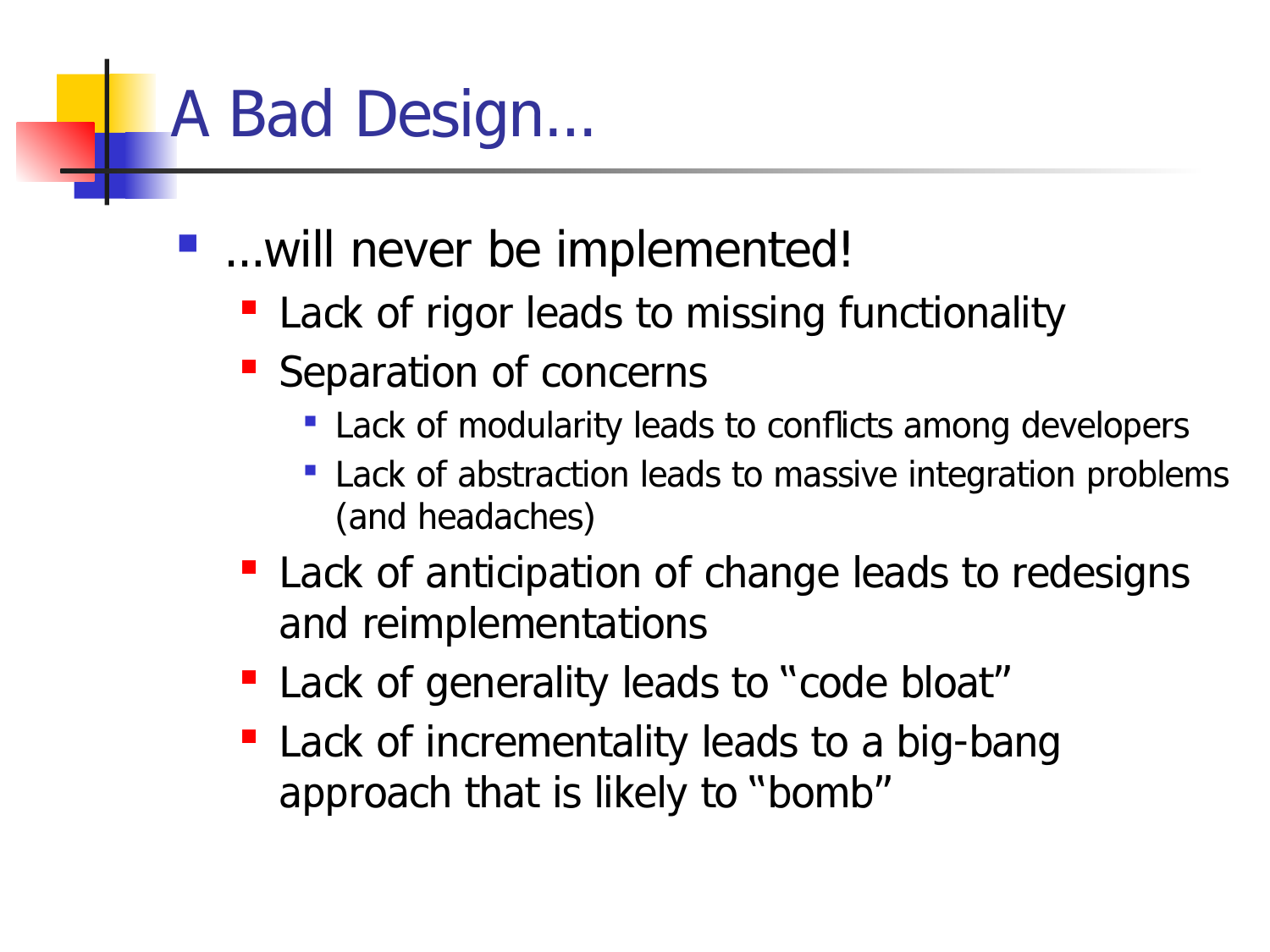

# A Bad Design…
…will never be implemented!
Lack of rigor leads to missing functionality
Separation of concerns
Lack of modularity leads to conflicts among developers
Lack of abstraction leads to massive integration problems (and headaches)
Lack of anticipation of change leads to redesigns and reimplementations
Lack of generality leads to “code bloat”
Lack of incrementality leads to a big-bang approach that is likely to “bomb”